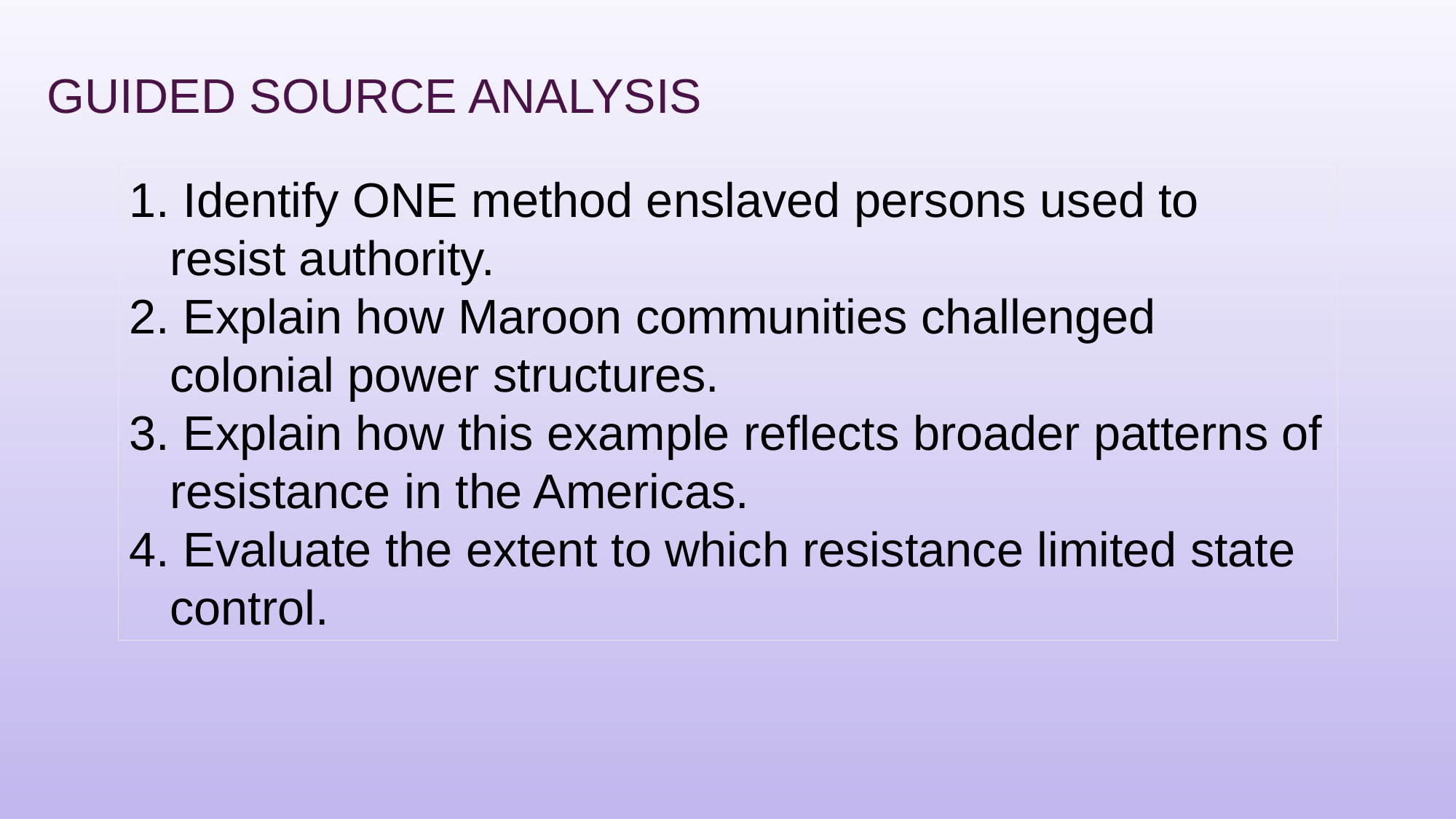

# Guided Source Analysis
 Identify ONE method enslaved persons used to resist authority.
 Explain how Maroon communities challenged colonial power structures.
 Explain how this example reflects broader patterns of resistance in the Americas.
 Evaluate the extent to which resistance limited state control.